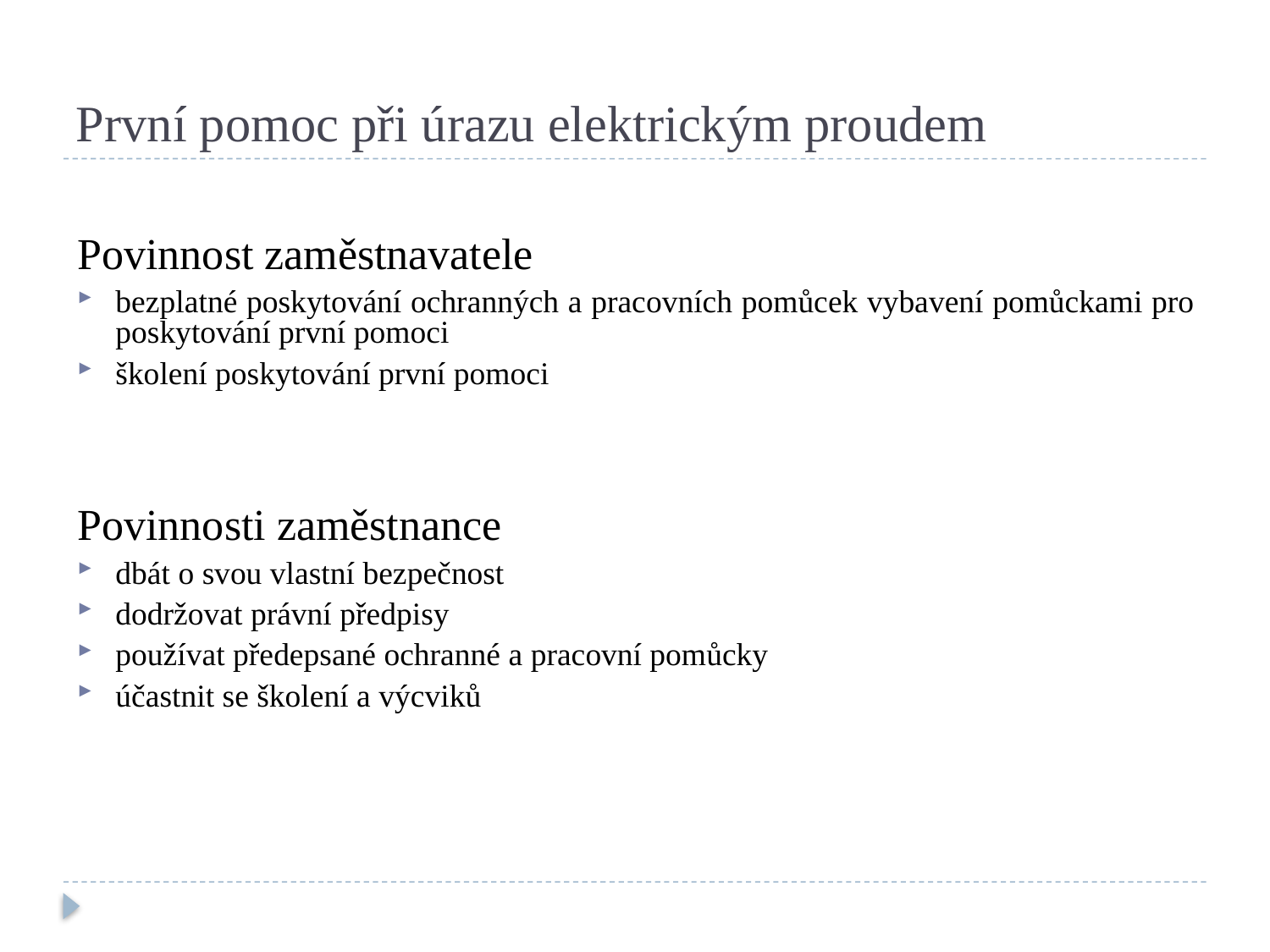

# První pomoc při úrazu elektrickým proudem

Povinnost zaměstnavatele
bezplatné poskytování ochranných a pracovních pomůcek vybavení pomůckami pro poskytování první pomoci
školení poskytování první pomoci

Povinnosti zaměstnance
dbát o svou vlastní bezpečnost
dodržovat právní předpisy
používat předepsané ochranné a pracovní pomůcky
účastnit se školení a výcviků